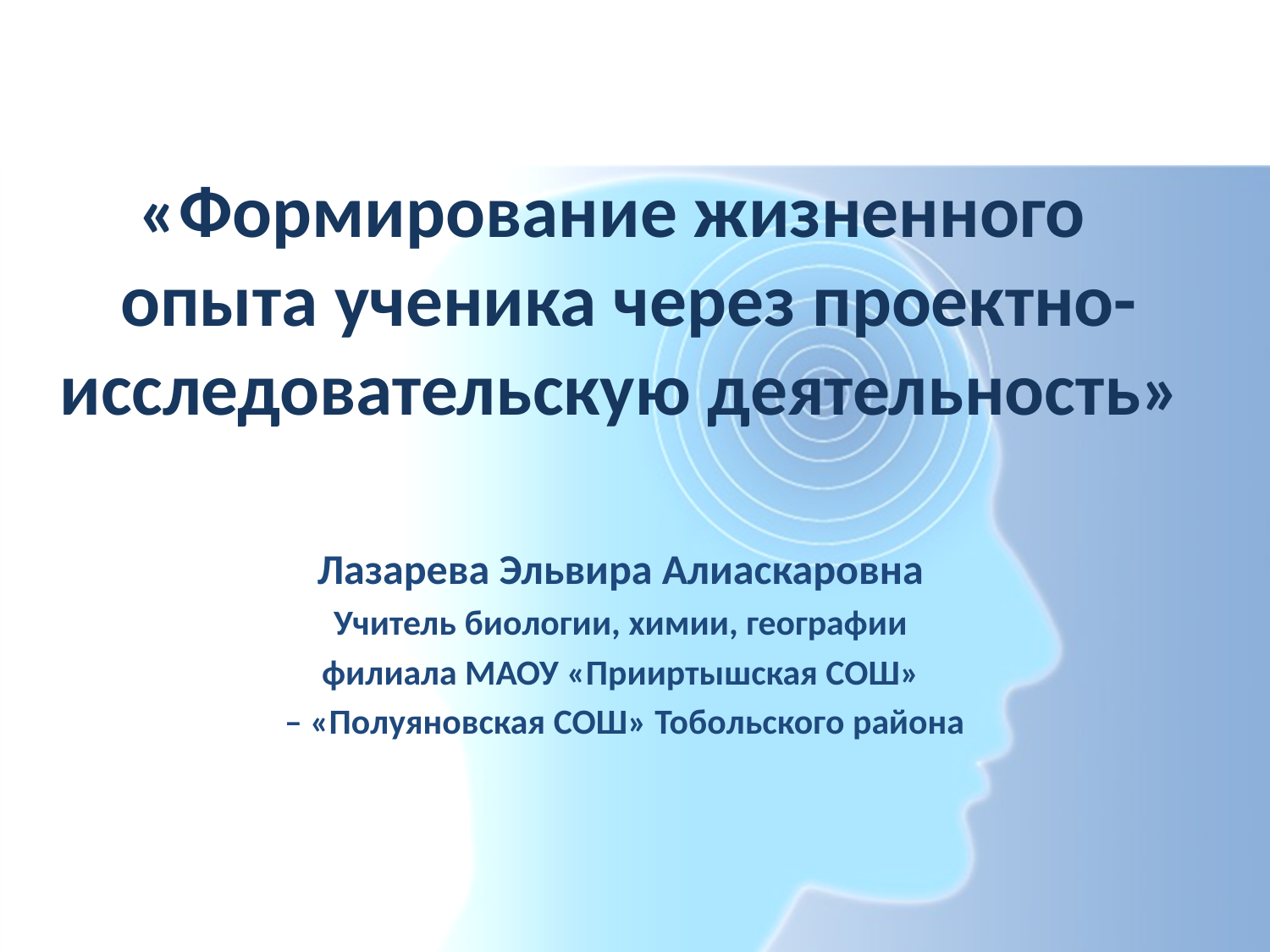

# «Формирование жизненного опыта ученика через проектно-исследовательскую деятельность»
Лазарева Эльвира Алиаскаровна
Учитель биологии, химии, географии
филиала МАОУ «Прииртышская СОШ»
 – «Полуяновская СОШ» Тобольского района